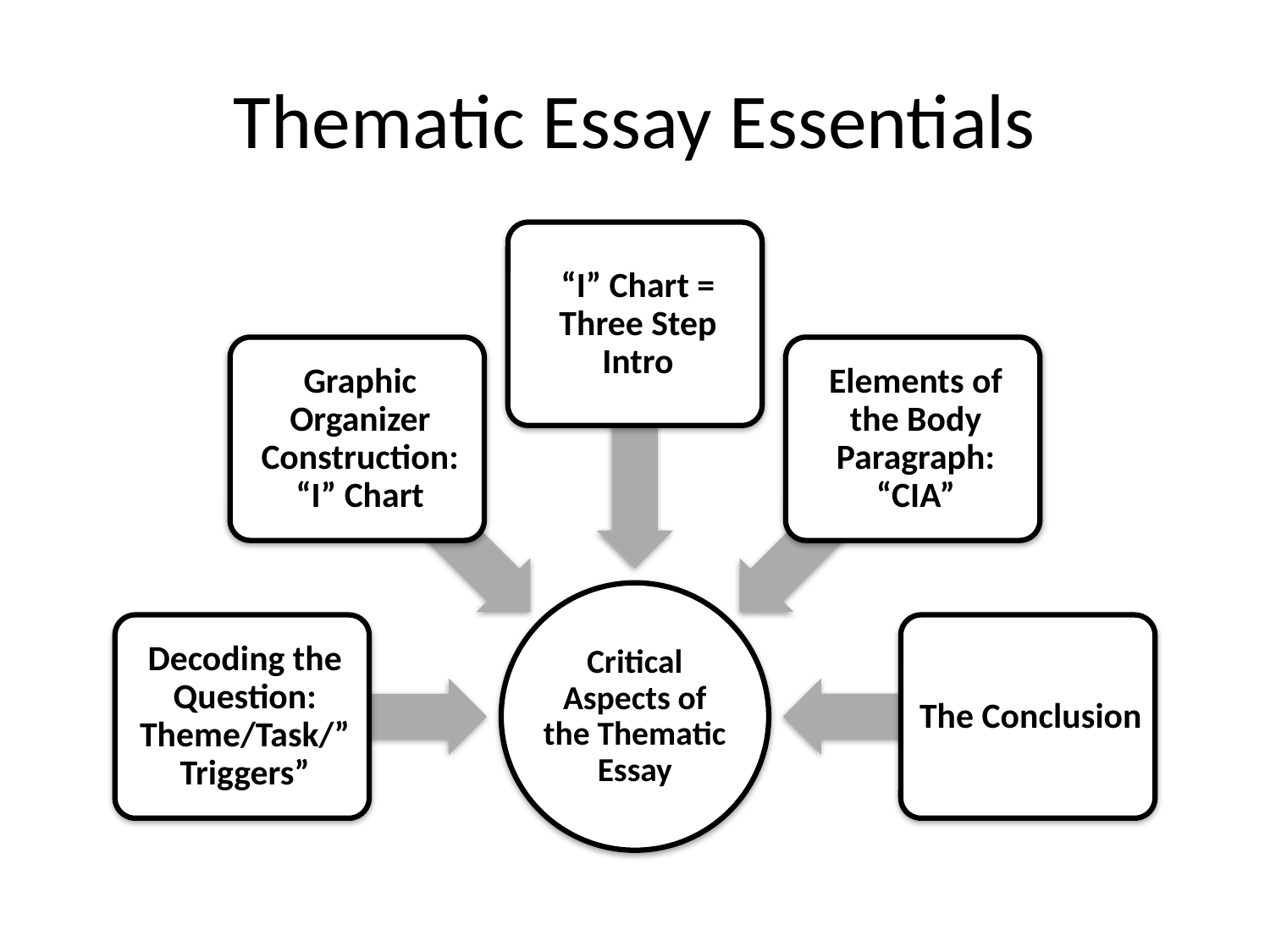

# Thematic Essay Essentials
Critical Aspects of the Thematic Essay
Decoding the Question: Theme/Task/”Triggers”
Graphic Organizer Construction: “I” Chart
“I” Chart = Three Step Intro
Elements of the Body Paragraph: “CIA”
The Conclusion